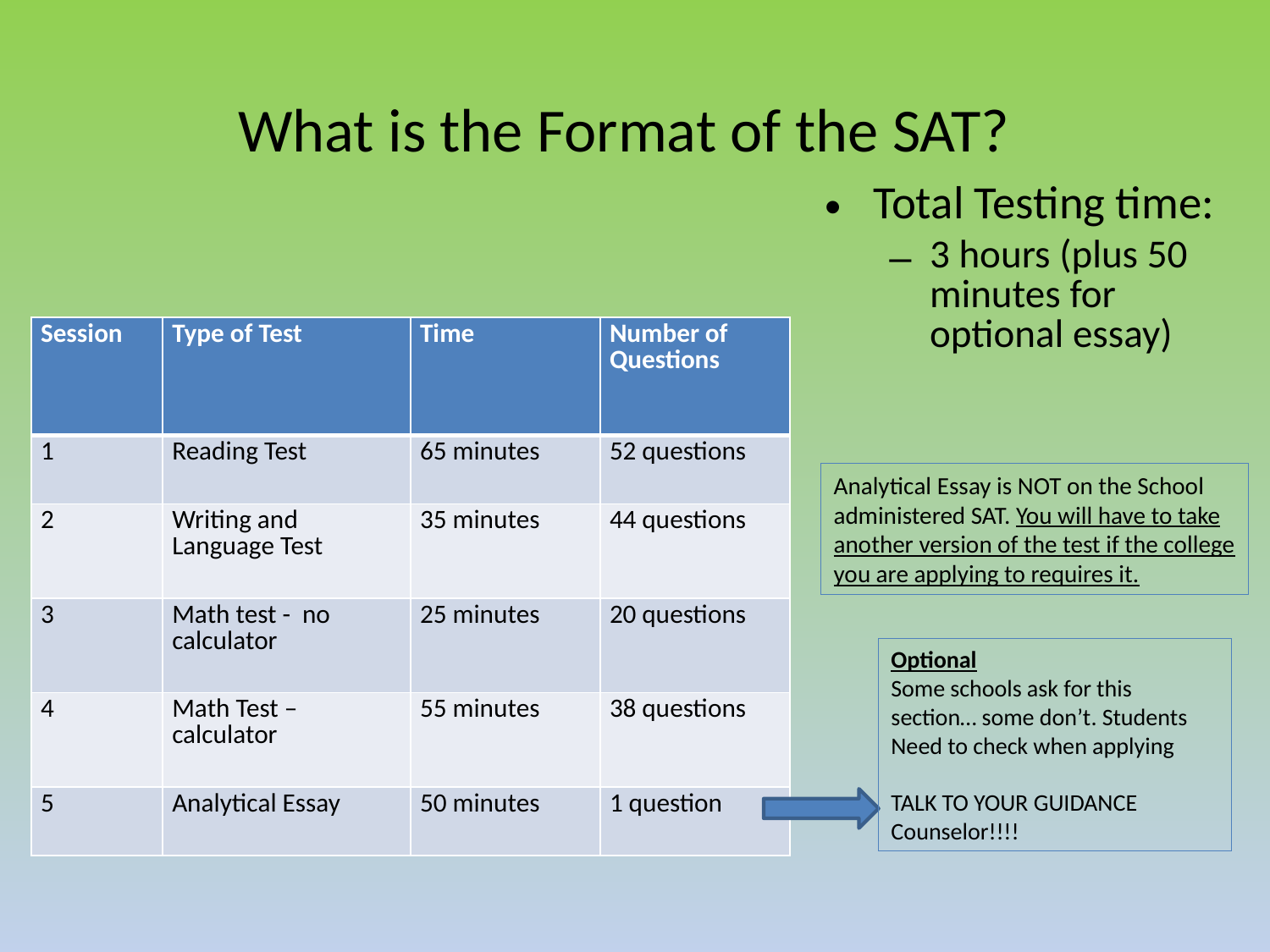

# What is the Format of the SAT?
Total Testing time:
3 hours (plus 50 minutes for optional essay)

| Session | Type of Test | Time | Number of Questions |
| --- | --- | --- | --- |
| 1 | Reading Test | 65 minutes | 52 questions |
| 2 | Writing and Language Test | 35 minutes | 44 questions |
| 3 | Math test - no calculator | 25 minutes | 20 questions |
| 4 | Math Test – calculator | 55 minutes | 38 questions |
| 5 | Analytical Essay | 50 minutes | 1 question |
Analytical Essay is NOT on the School administered SAT. You will have to take another version of the test if the college you are applying to requires it.
Optional
Some schools ask for this section… some don’t. Students Need to check when applying

TALK TO YOUR GUIDANCE Counselor!!!!